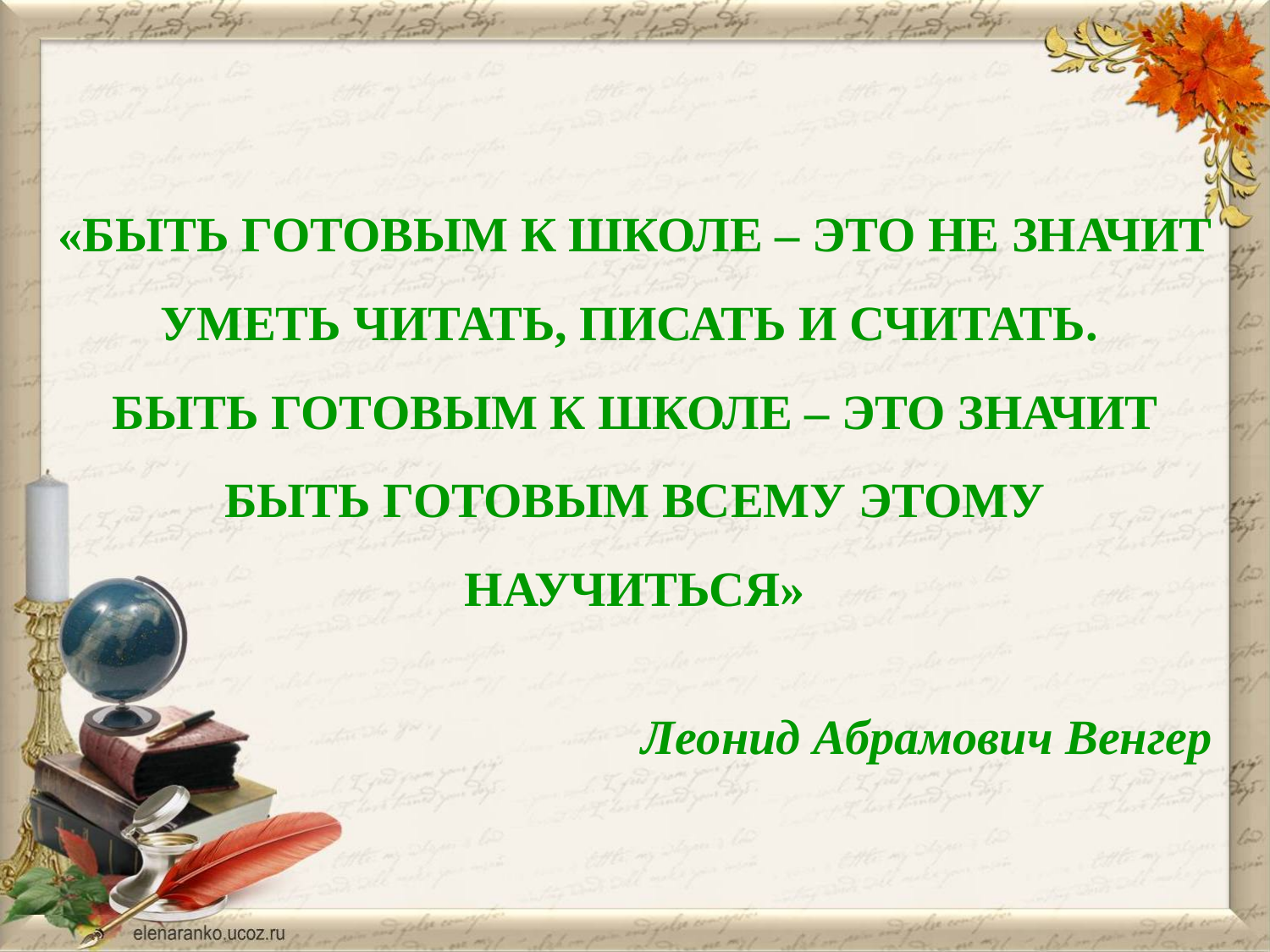

«БЫТЬ ГОТОВЫМ К ШКОЛЕ – ЭТО НЕ ЗНАЧИТ УМЕТЬ ЧИТАТЬ, ПИСАТЬ И СЧИТАТЬ.
БЫТЬ ГОТОВЫМ К ШКОЛЕ – ЭТО ЗНАЧИТ БЫТЬ ГОТОВЫМ ВСЕМУ ЭТОМУ НАУЧИТЬСЯ»

Леонид Абрамович Венгер